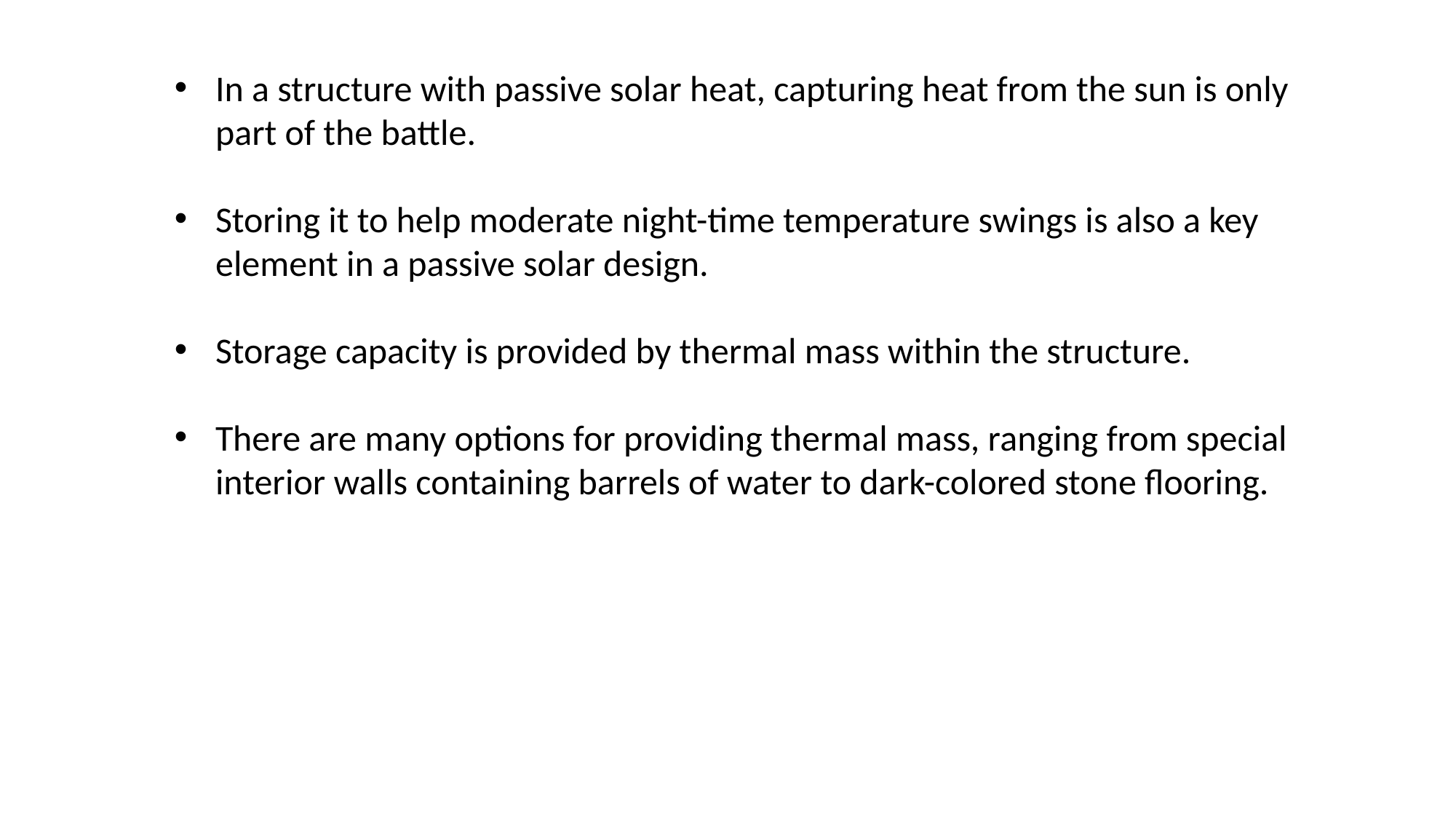

In a structure with passive solar heat, capturing heat from the sun is only part of the battle.

Storing it to help moderate night-time temperature swings is also a key element in a passive solar design.

Storage capacity is provided by thermal mass within the structure.

There are many options for providing thermal mass, ranging from special interior walls containing barrels of water to dark-colored stone flooring.